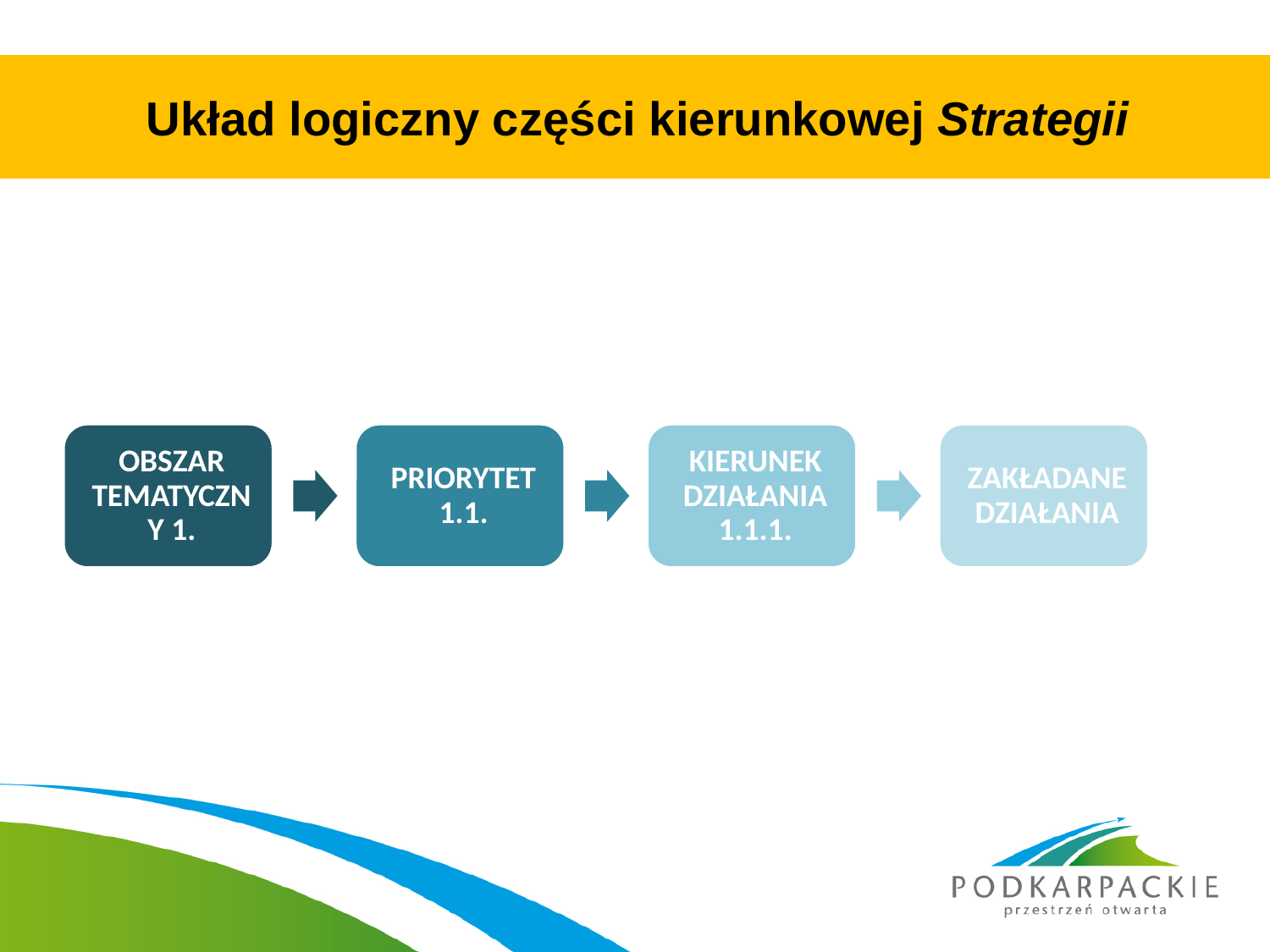

# Układ logiczny części kierunkowej Strategii

OBSZAR TEMATYCZNY 1.

PRIORYTET 1.1.

KIERUNEK DZIAŁANIA 1.1.1.

ZAKŁADANE DZIAŁANIA